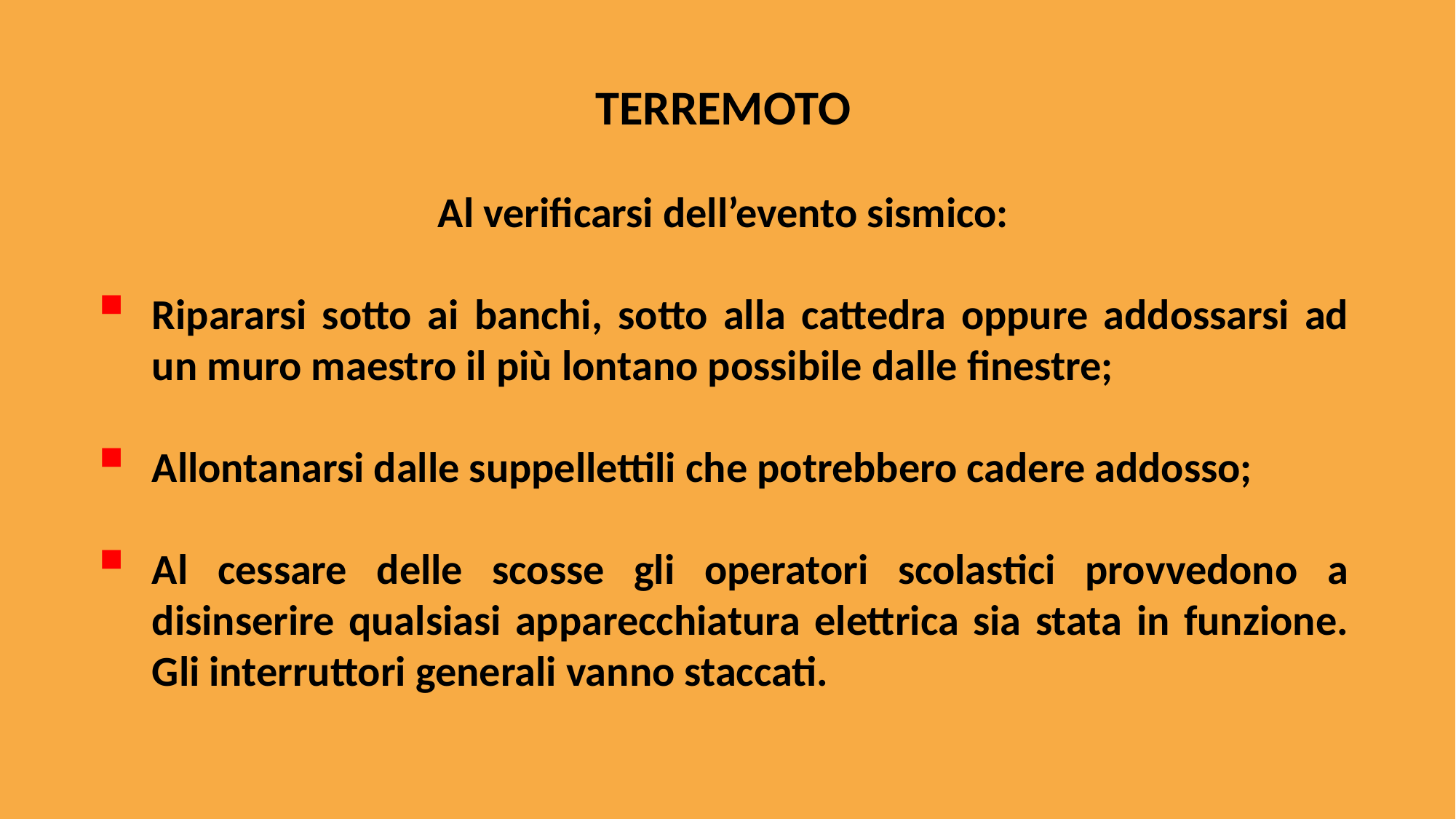

TERREMOTO

Al verificarsi dell’evento sismico:

Ripararsi sotto ai banchi, sotto alla cattedra oppure addossarsi ad un muro maestro il più lontano possibile dalle finestre;

Allontanarsi dalle suppellettili che potrebbero cadere addosso;

Al cessare delle scosse gli operatori scolastici provvedono a disinserire qualsiasi apparecchiatura elettrica sia stata in funzione. Gli interruttori generali vanno staccati.